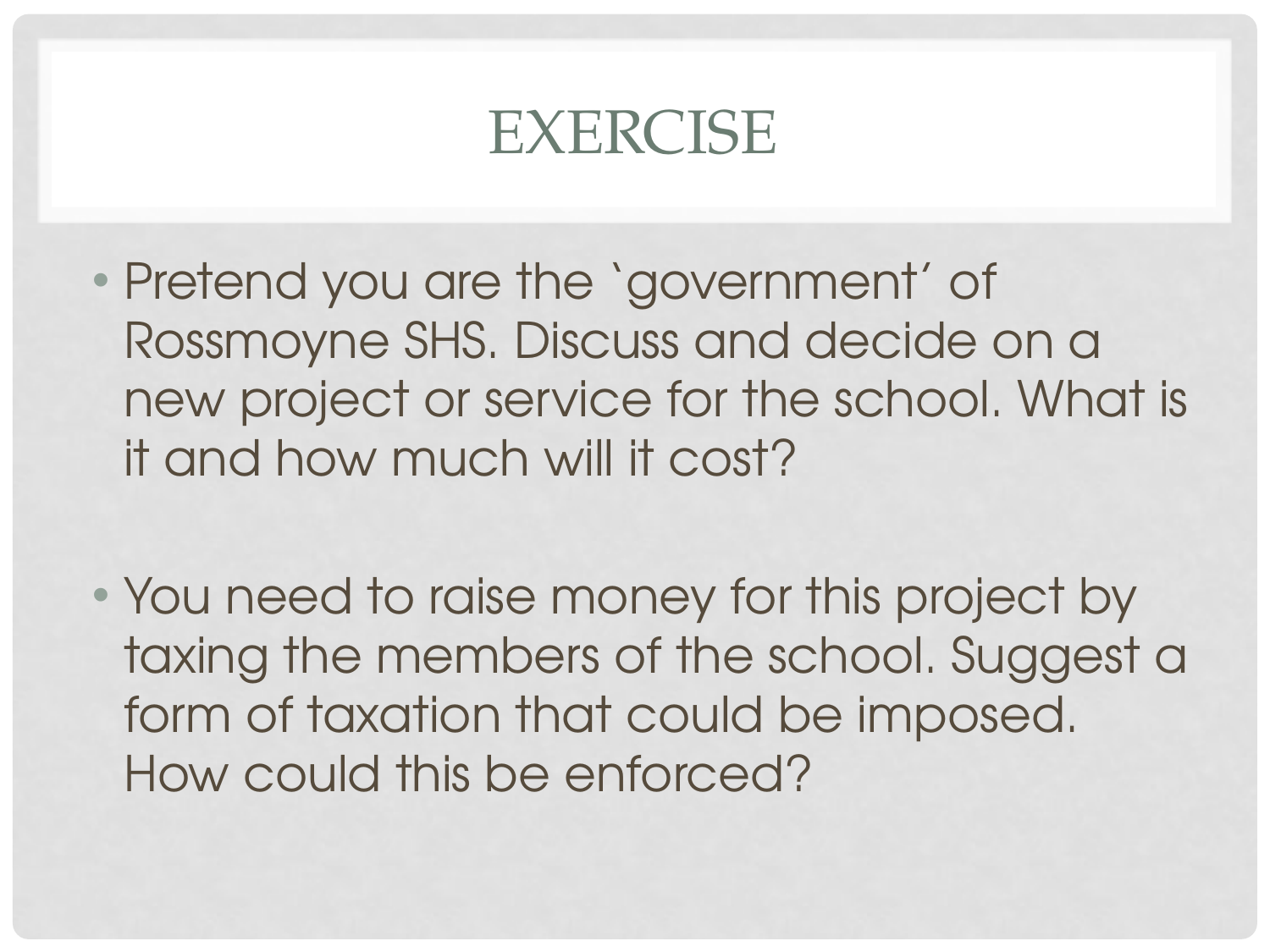

# EXERCISE
Pretend you are the ‘government’ of Rossmoyne SHS. Discuss and decide on a new project or service for the school. What is it and how much will it cost?

You need to raise money for this project by taxing the members of the school. Suggest a form of taxation that could be imposed. How could this be enforced?